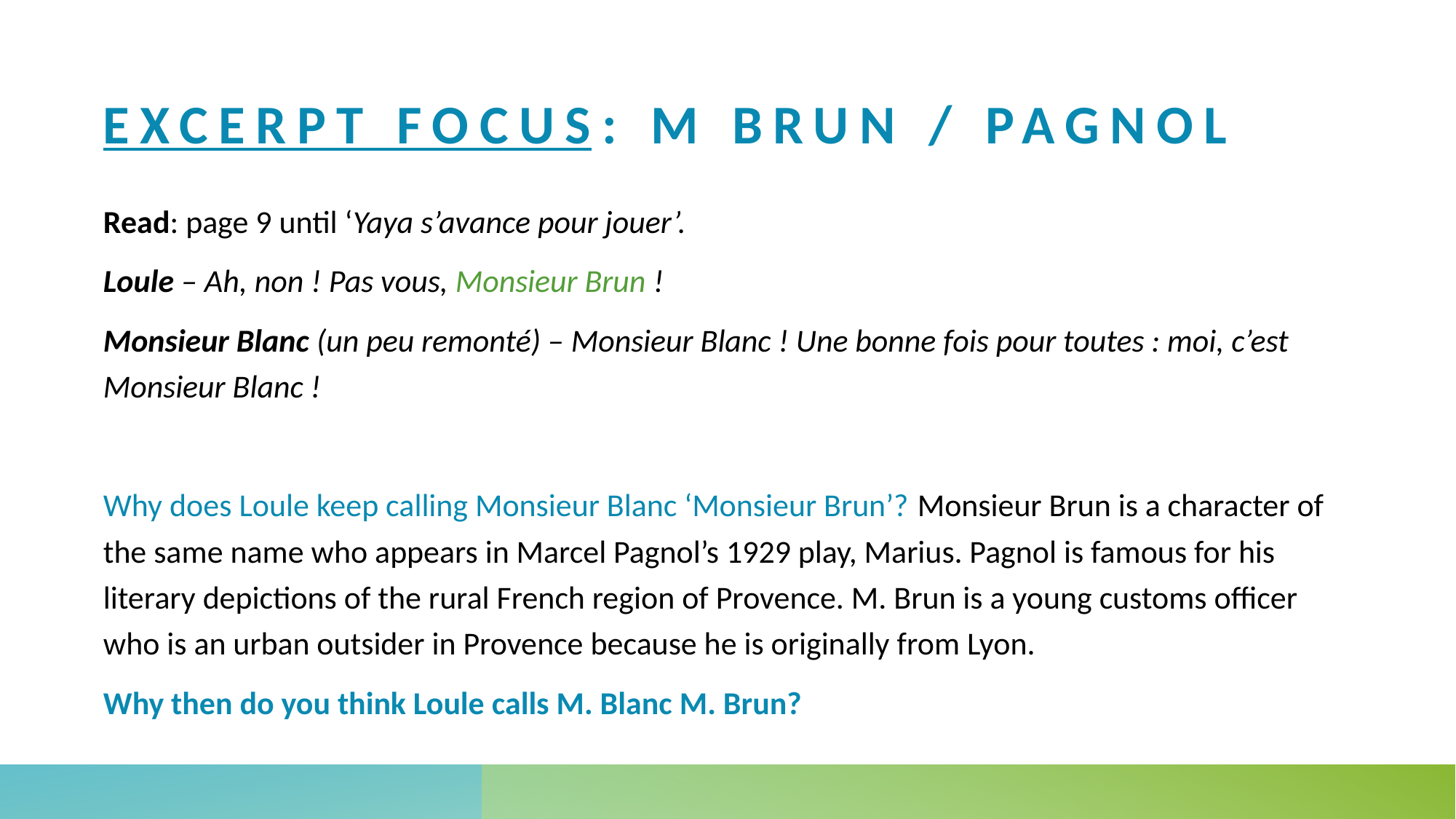

# Excerpt focus: M Brun / pagnol
Read: page 9 until ‘Yaya s’avance pour jouer’.
Loule – Ah, non ! Pas vous, Monsieur Brun !
Monsieur Blanc (un peu remonté) – Monsieur Blanc ! Une bonne fois pour toutes : moi, c’est Monsieur Blanc !

Why does Loule keep calling Monsieur Blanc ‘Monsieur Brun’? Monsieur Brun is a character of the same name who appears in Marcel Pagnol’s 1929 play, Marius. Pagnol is famous for his literary depictions of the rural French region of Provence. M. Brun is a young customs officer who is an urban outsider in Provence because he is originally from Lyon.
Why then do you think Loule calls M. Blanc M. Brun?